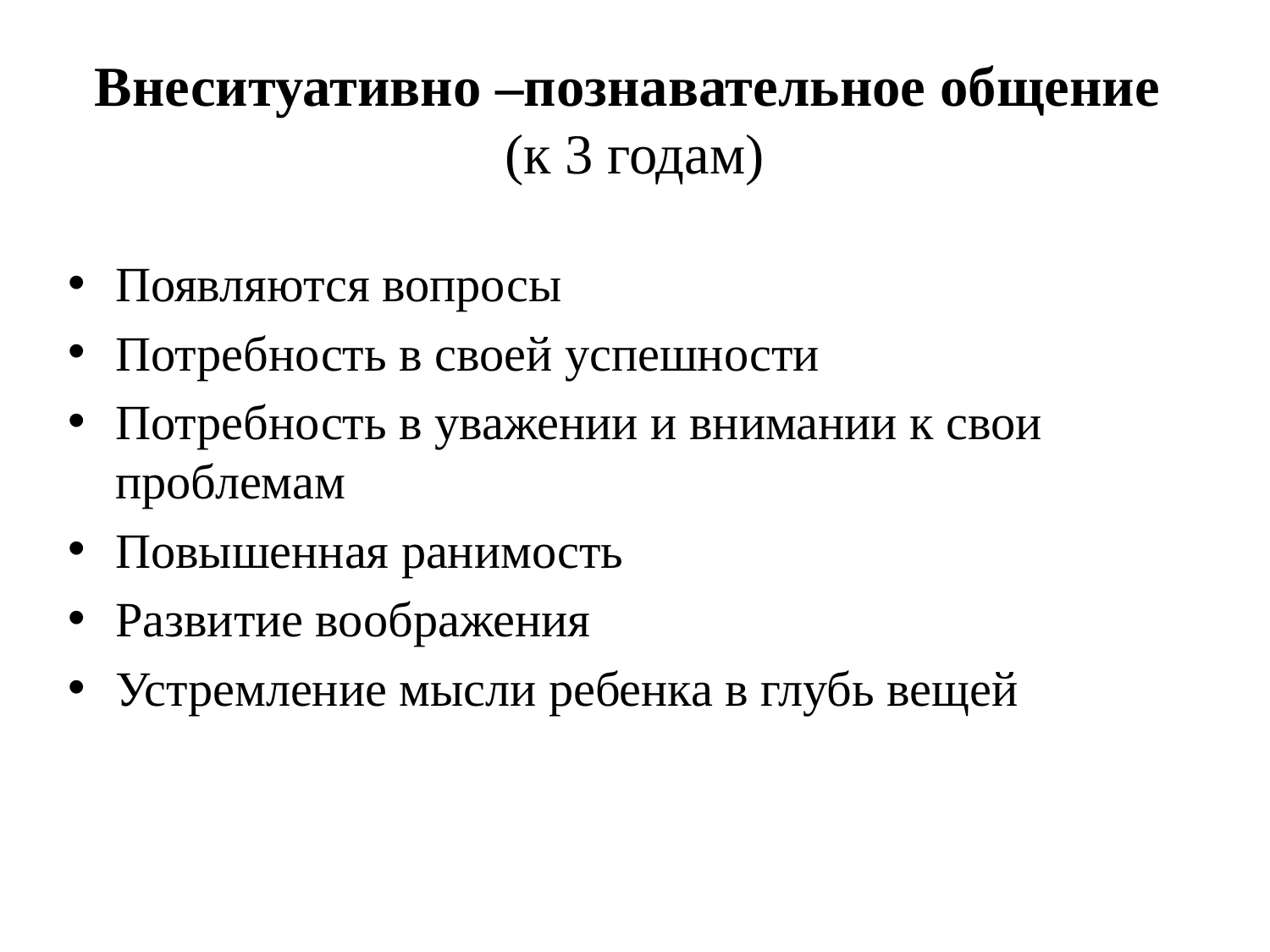

# Внеситуативно –познавательное общение (к 3 годам)
Появляются вопросы
Потребность в своей успешности
Потребность в уважении и внимании к свои проблемам
Повышенная ранимость
Развитие воображения
Устремление мысли ребенка в глубь вещей